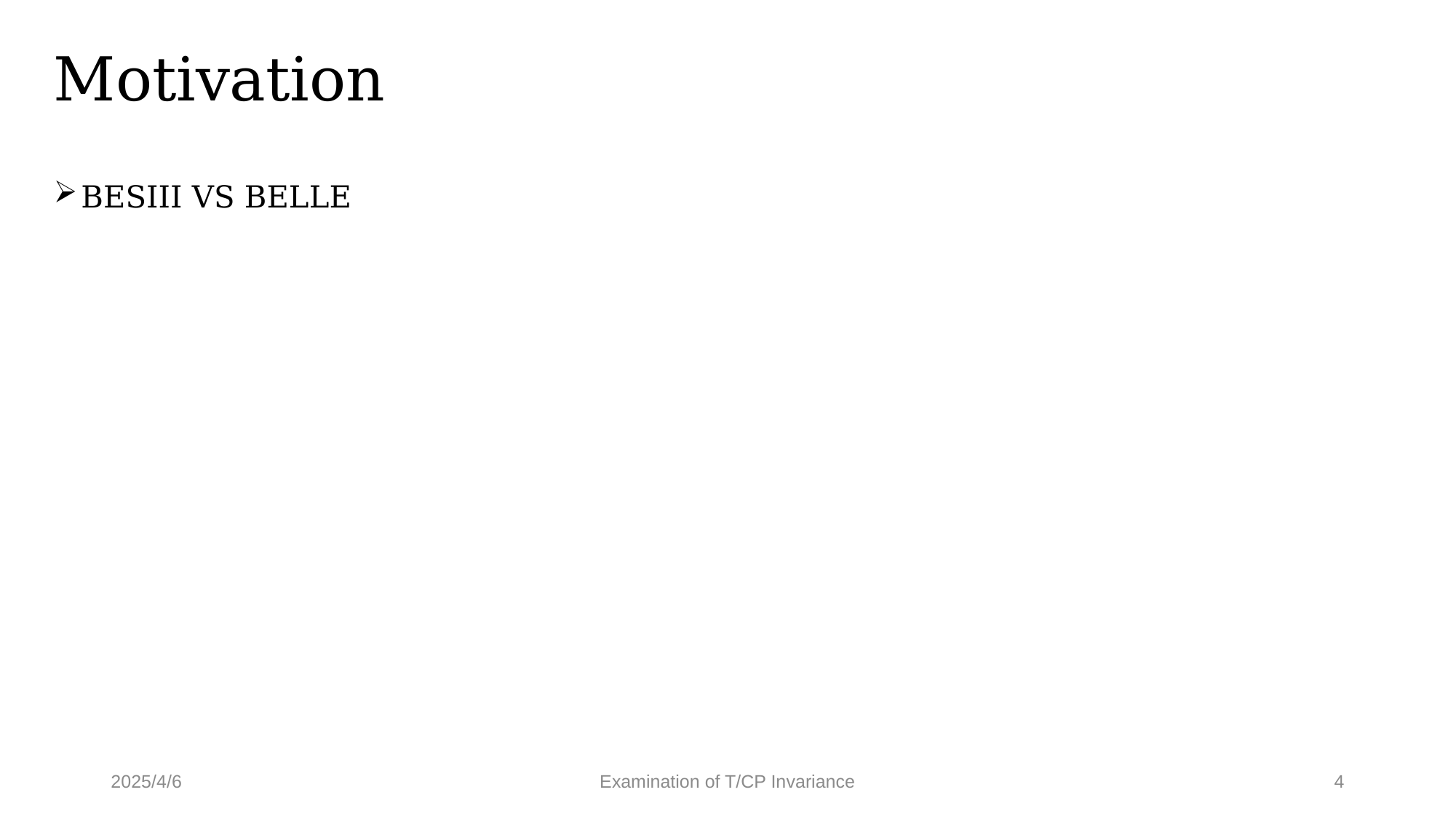

# Motivation
BESIII VS BELLE

2025/4/6
Examination of T/CP Invariance
4